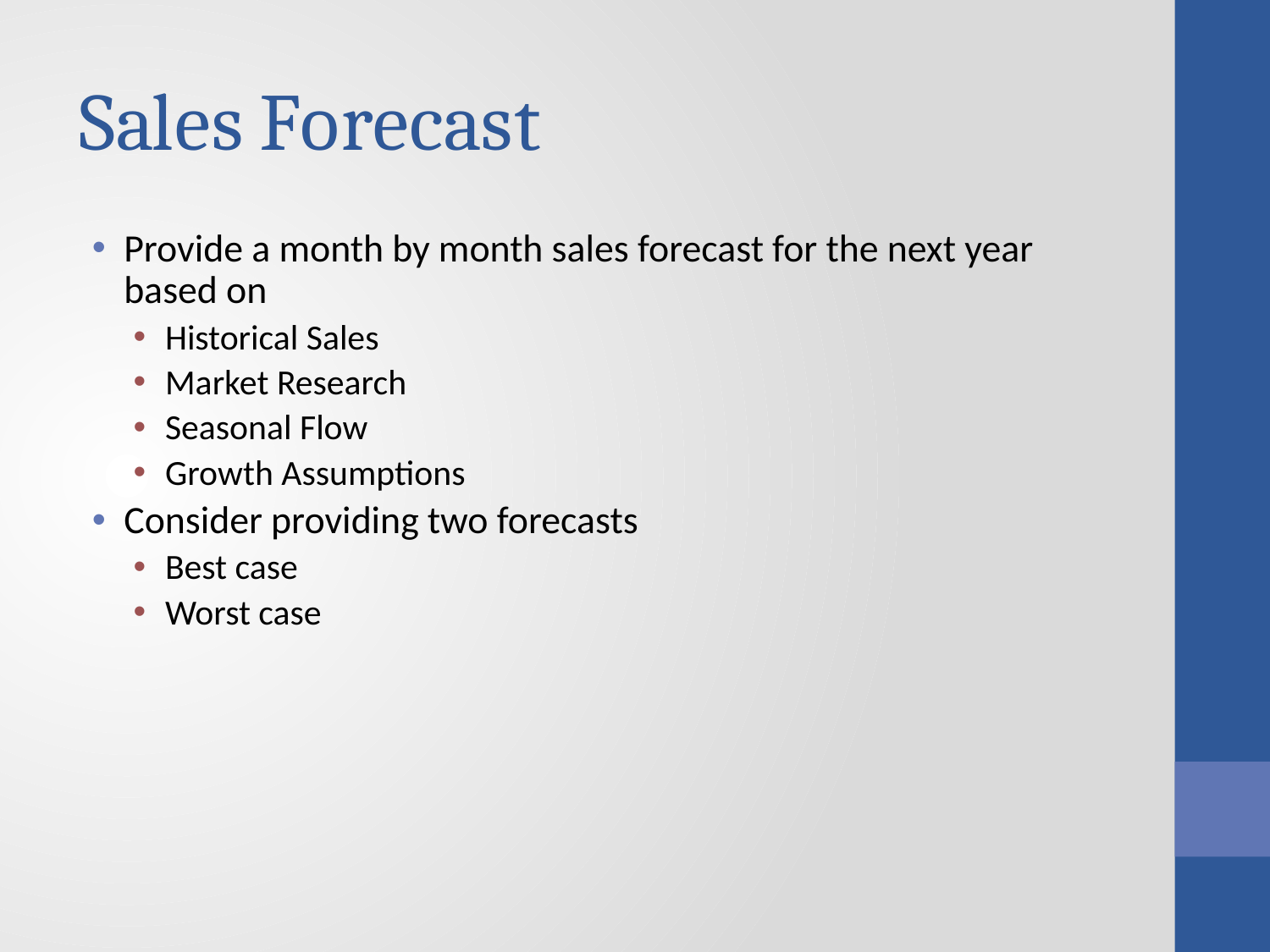

# Sales Forecast
Provide a month by month sales forecast for the next year based on
Historical Sales
Market Research
Seasonal Flow
Growth Assumptions
Consider providing two forecasts
Best case
Worst case